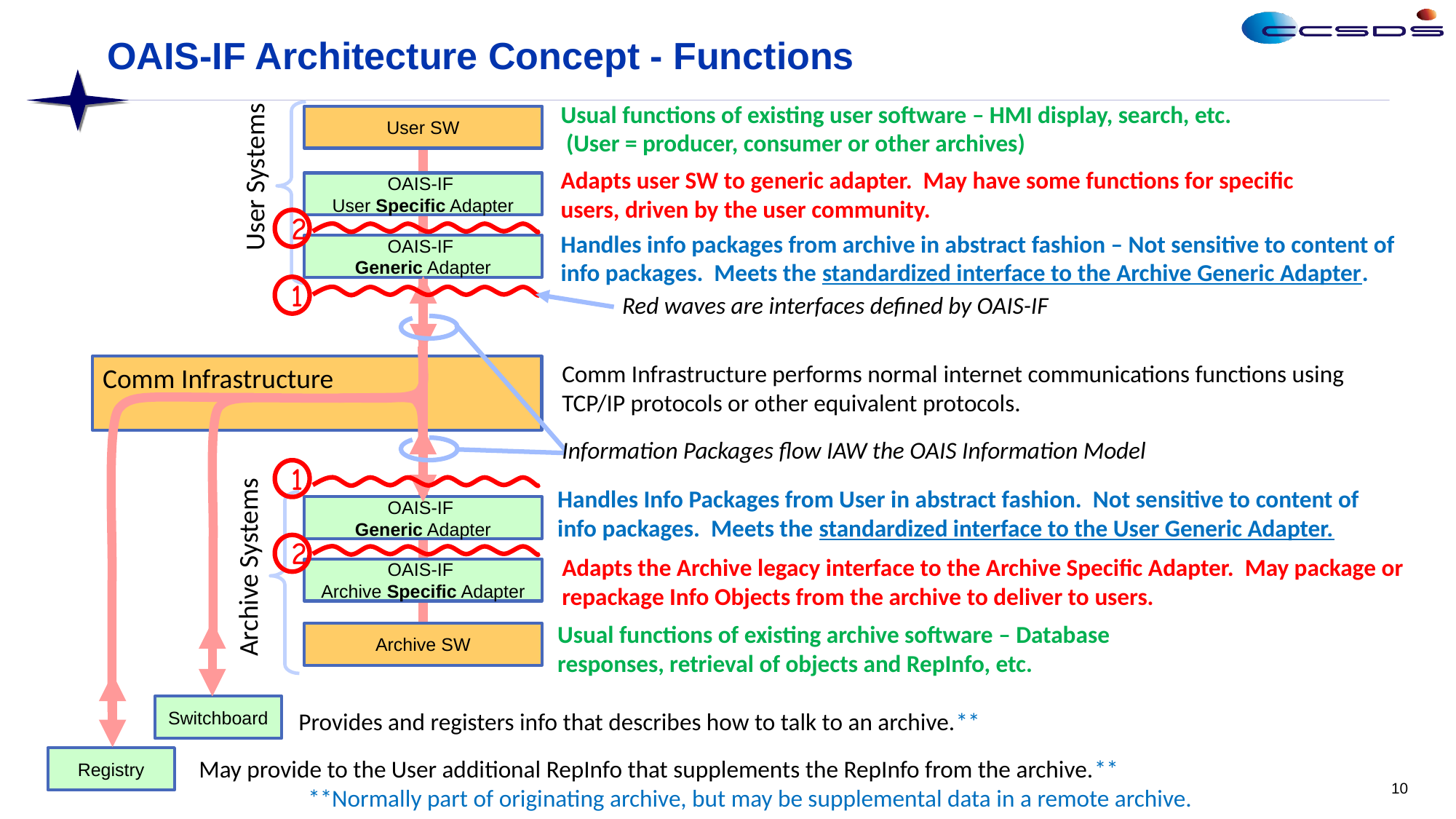

OAIS-IF Architecture Concept - Functions
Usual functions of existing user software – HMI display, search, etc.
 (User = producer, consumer or other archives)

User SW
User Systems
Adapts user SW to generic adapter.  May have some functions for specific users, driven by the user community.
OAIS-IF
User Specific Adapter
2
Handles info packages from archive in abstract fashion – Not sensitive to content of info packages.  Meets the standardized interface to the Archive Generic Adapter.

OAIS-IF
Generic Adapter
1
Red waves are interfaces defined by OAIS-IF

Information Packages flow IAW the OAIS Information Model

Comm Infrastructure performs normal internet communications functions using TCP/IP protocols or other equivalent protocols.
Comm Infrastructure

1

Handles Info Packages from User in abstract fashion.  Not sensitive to content of info packages.  Meets the standardized interface to the User Generic Adapter.

OAIS-IF
Generic Adapter
2
Archive Systems

Adapts the Archive legacy interface to the Archive Specific Adapter.  May package or repackage Info Objects from the archive to deliver to users.
OAIS-IF
Archive Specific Adapter
Usual functions of existing archive software – Database
responses, retrieval of objects and RepInfo, etc.
Archive SW
Switchboard
Provides and registers info that describes how to talk to an archive.**
Registry
May provide to the User additional RepInfo that supplements the RepInfo from the archive.**
	**Normally part of originating archive, but may be supplemental data in a remote archive.
10